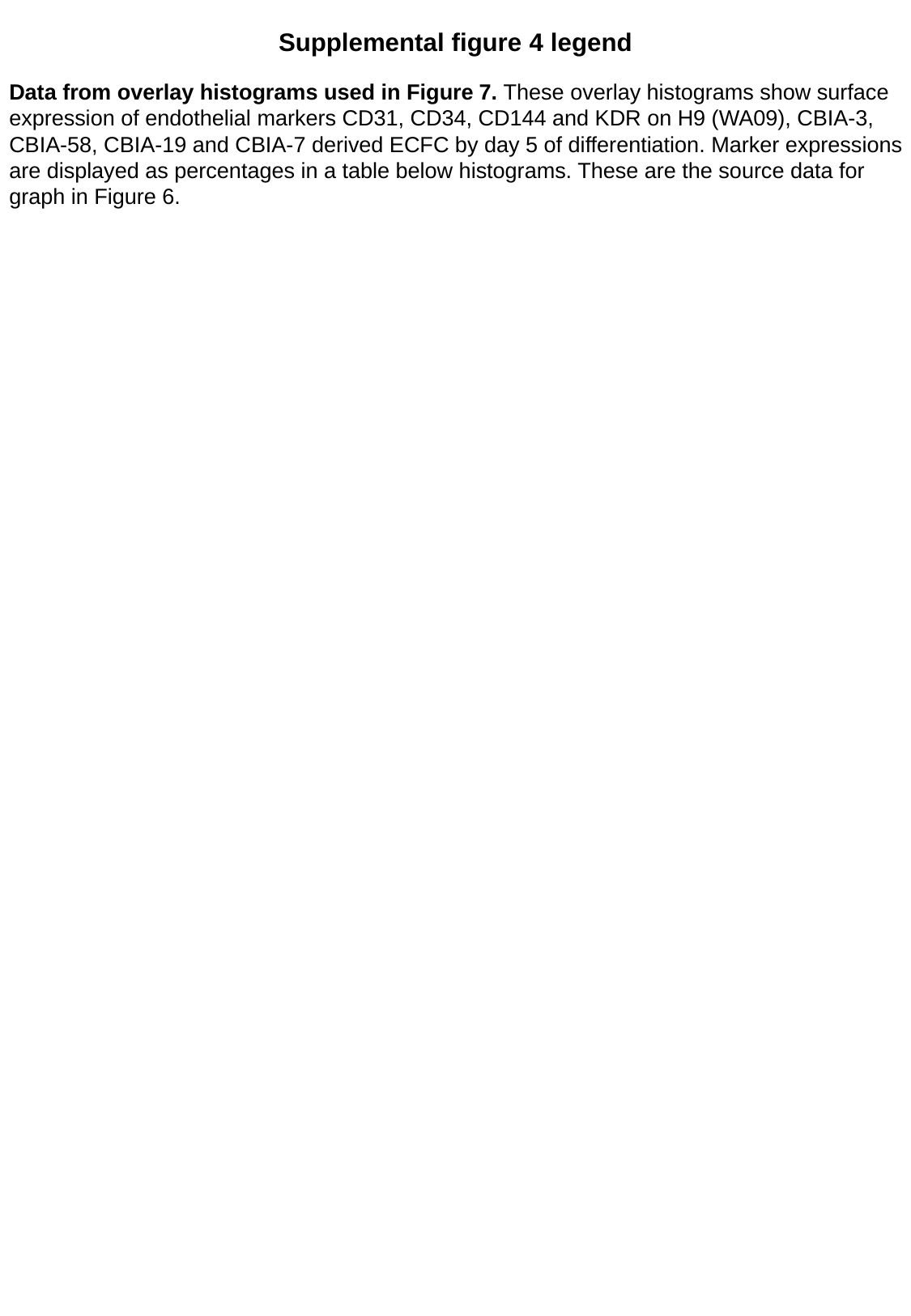

Supplemental figure 4 legend
Data from overlay histograms used in Figure 7. These overlay histograms show surface expression of endothelial markers CD31, CD34, CD144 and KDR on H9 (WA09), CBIA-3, CBIA-58, CBIA-19 and CBIA-7 derived ECFC by day 5 of differentiation. Marker expressions are displayed as percentages in a table below histograms. These are the source data for graph in Figure 6.